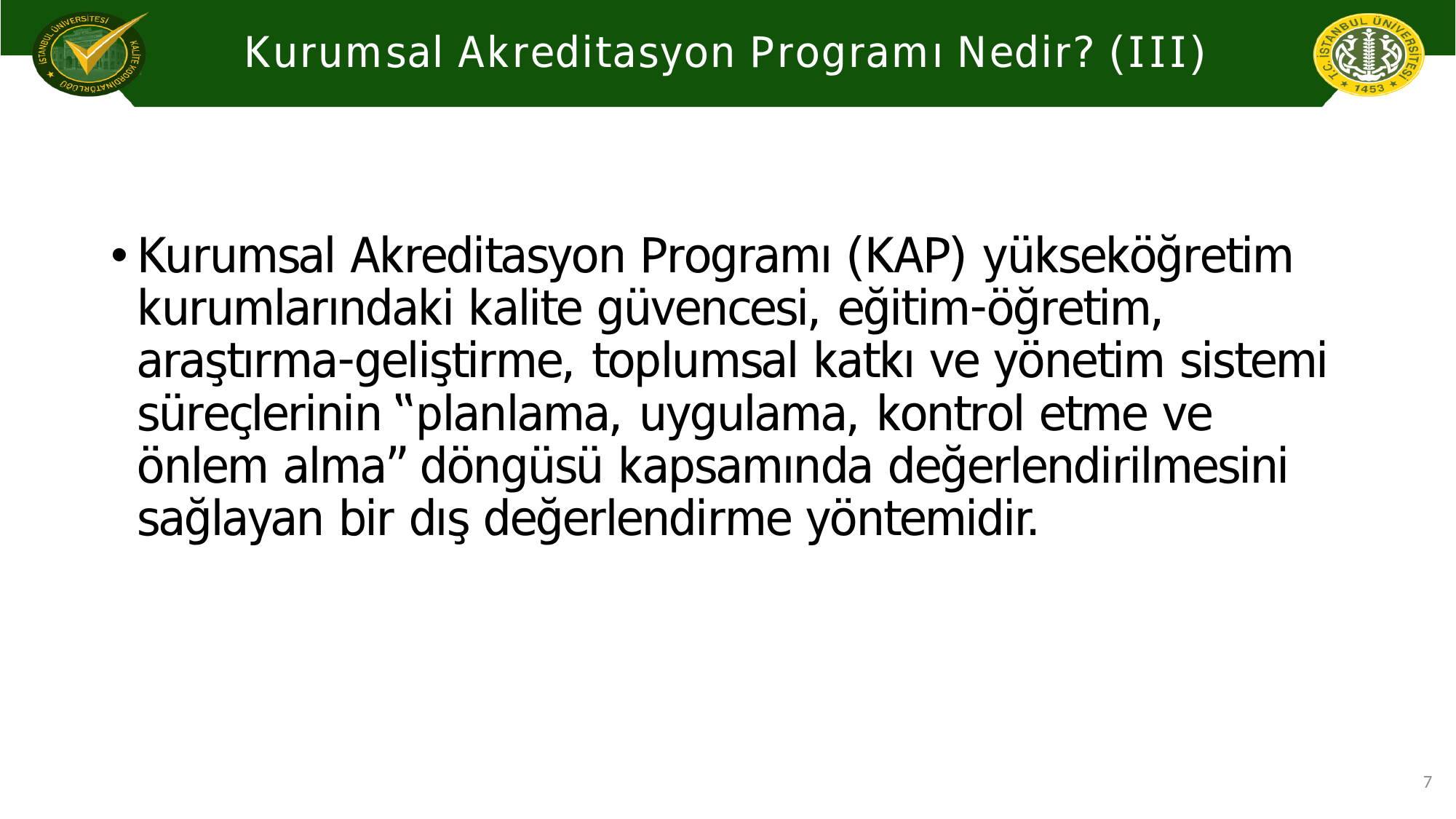

# Kurumsal Akreditasyon Programı Nedir? (III)
Kurumsal Akreditasyon Programı (KAP) yükseköğretim kurumlarındaki kalite güvencesi, eğitim-öğretim, araştırma-geliştirme, toplumsal katkı ve yönetim sistemi süreçlerinin “planlama, uygulama, kontrol etme ve önlem alma” döngüsü kapsamında değerlendirilmesini sağlayan bir dış değerlendirme yöntemidir.
7